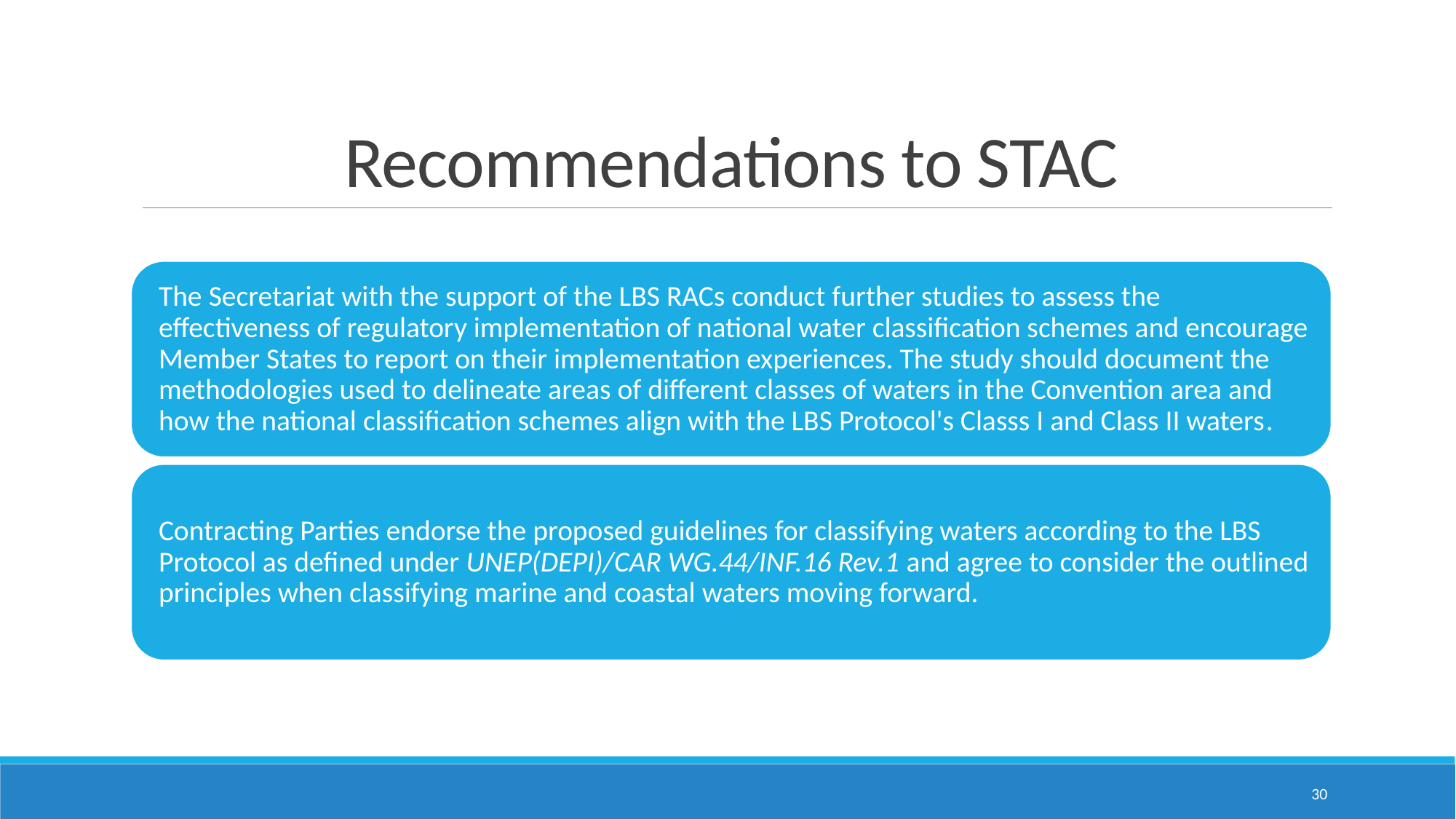

# Recommendations to STAC
The Secretariat with the support of the LBS RACs conduct further studies to assess the effectiveness of regulatory implementation of national water classification schemes and encourage Member States to report on their implementation experiences. The study should document the methodologies used to delineate areas of different classes of waters in the Convention area and how the national classification schemes align with the LBS Protocol's Classs I and Class II waters.
Contracting Parties endorse the proposed guidelines for classifying waters according to the LBS Protocol as defined under UNEP(DEPI)/CAR WG.44/INF.16 Rev.1 and agree to consider the outlined principles when classifying marine and coastal waters moving forward.
30